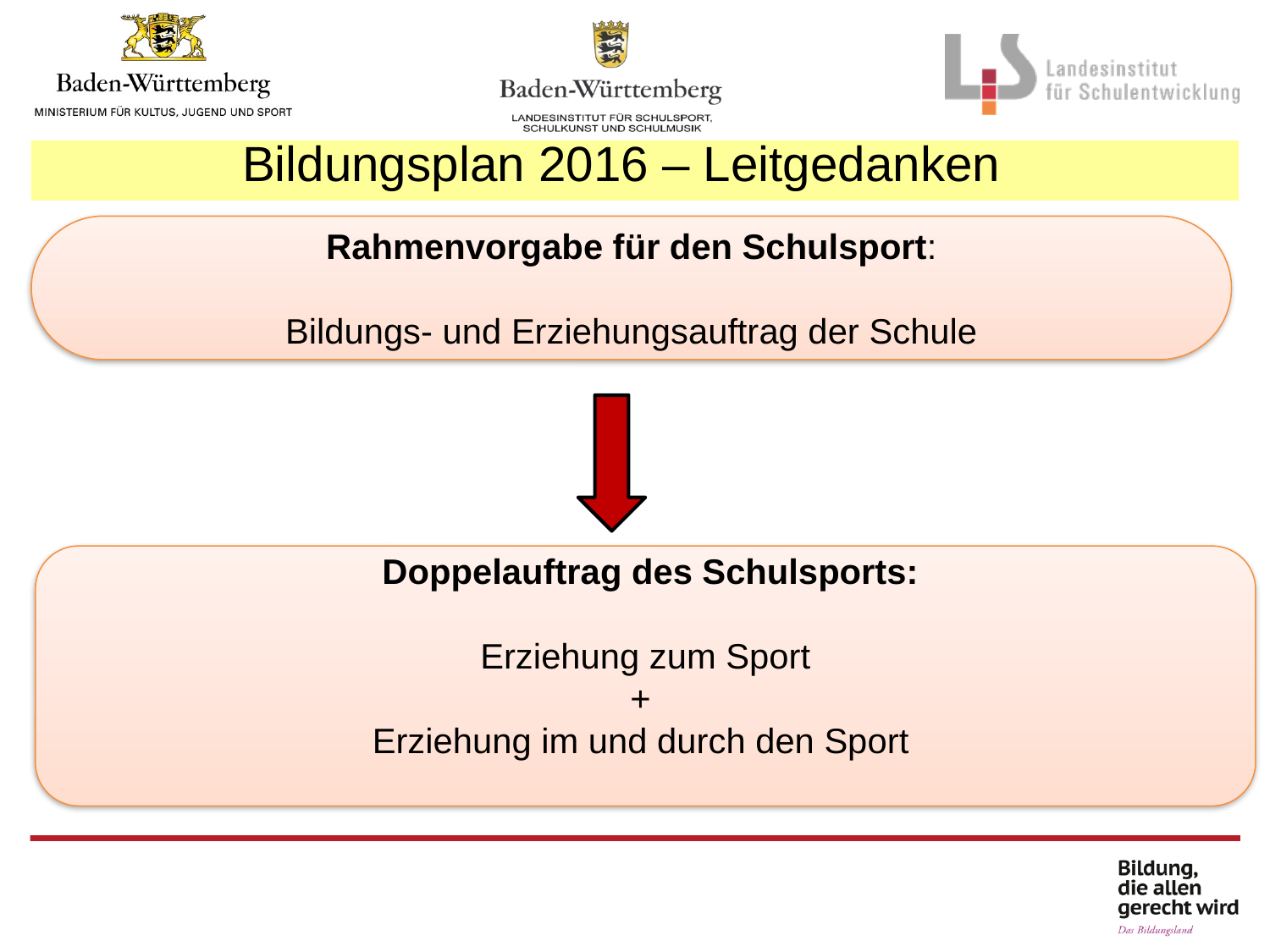

# Bildungsplan 2016 – Leitgedanken

Rahmenvorgabe für den Schulsport:

Bildungs- und Erziehungsauftrag der Schule

 Doppelauftrag des Schulsports:

Erziehung zum Sport
+
Erziehung im und durch den Sport